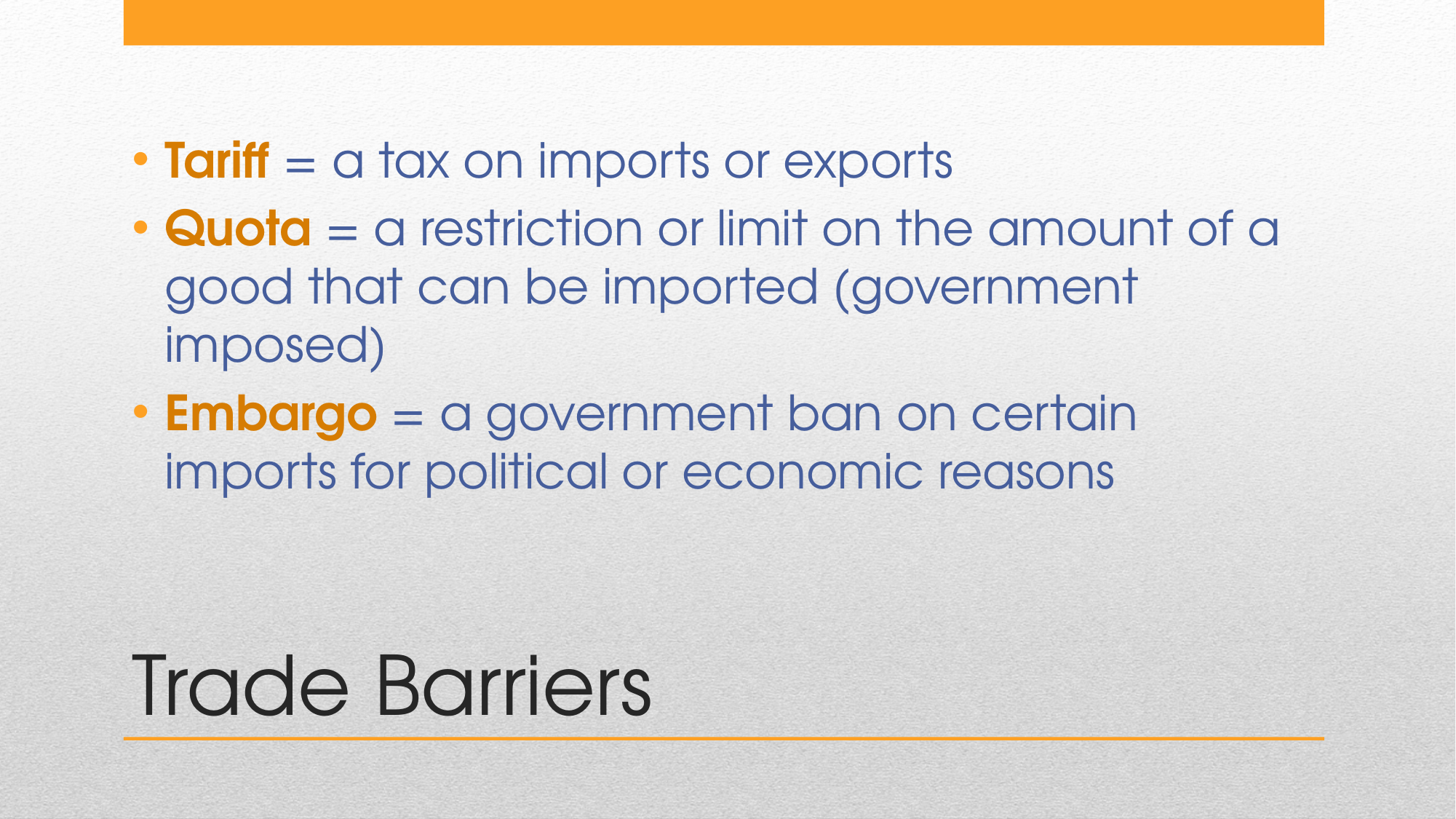

Tariff = a tax on imports or exports
Quota = a restriction or limit on the amount of a good that can be imported (government imposed)
Embargo = a government ban on certain imports for political or economic reasons
# Trade Barriers